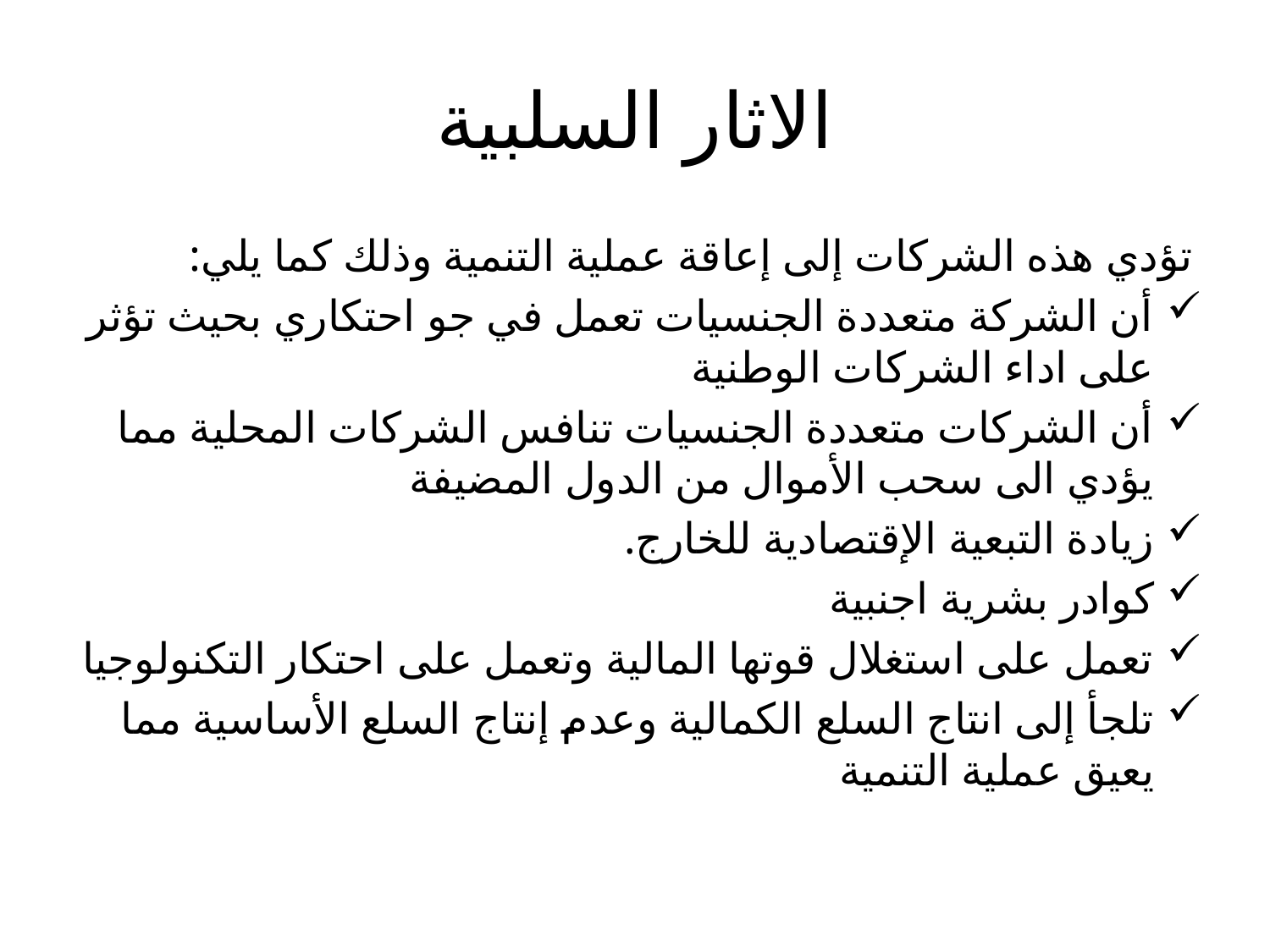

# الاثار السلبية
تؤدي هذه الشركات إلى إعاقة عملية التنمية وذلك كما يلي:
أن الشركة متعددة الجنسيات تعمل في جو احتكاري بحيث تؤثر على اداء الشركات الوطنية
أن الشركات متعددة الجنسيات تنافس الشركات المحلية مما يؤدي الى سحب الأموال من الدول المضيفة
زيادة التبعية الإقتصادية للخارج.
كوادر بشرية اجنبية
تعمل على استغلال قوتها المالية وتعمل على احتكار التكنولوجيا
تلجأ إلى انتاج السلع الكمالية وعدم إنتاج السلع الأساسية مما يعيق عملية التنمية